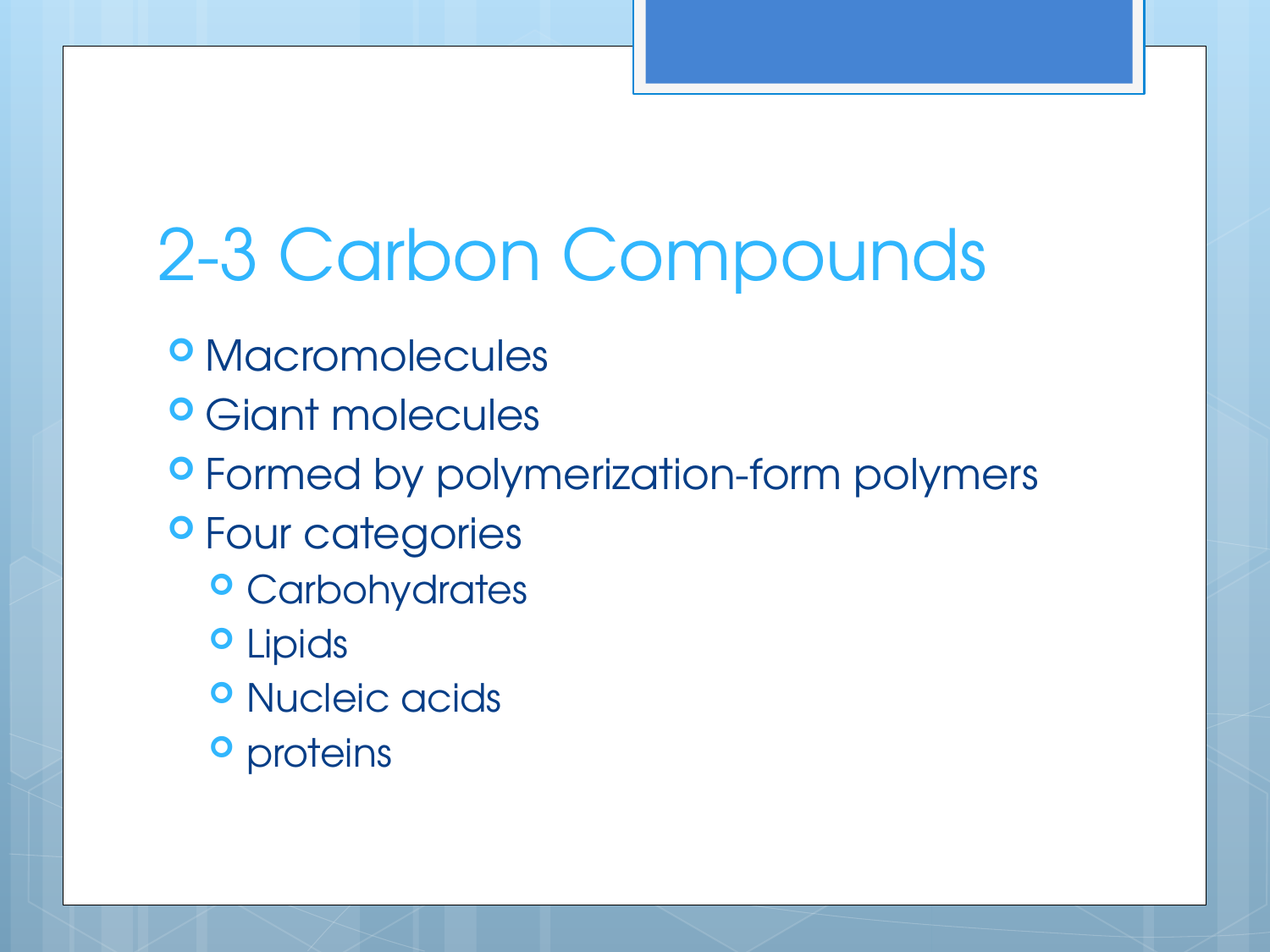

# 2-3 Carbon Compounds
Macromolecules
Giant molecules
Formed by polymerization-form polymers
Four categories
Carbohydrates
Lipids
Nucleic acids
proteins